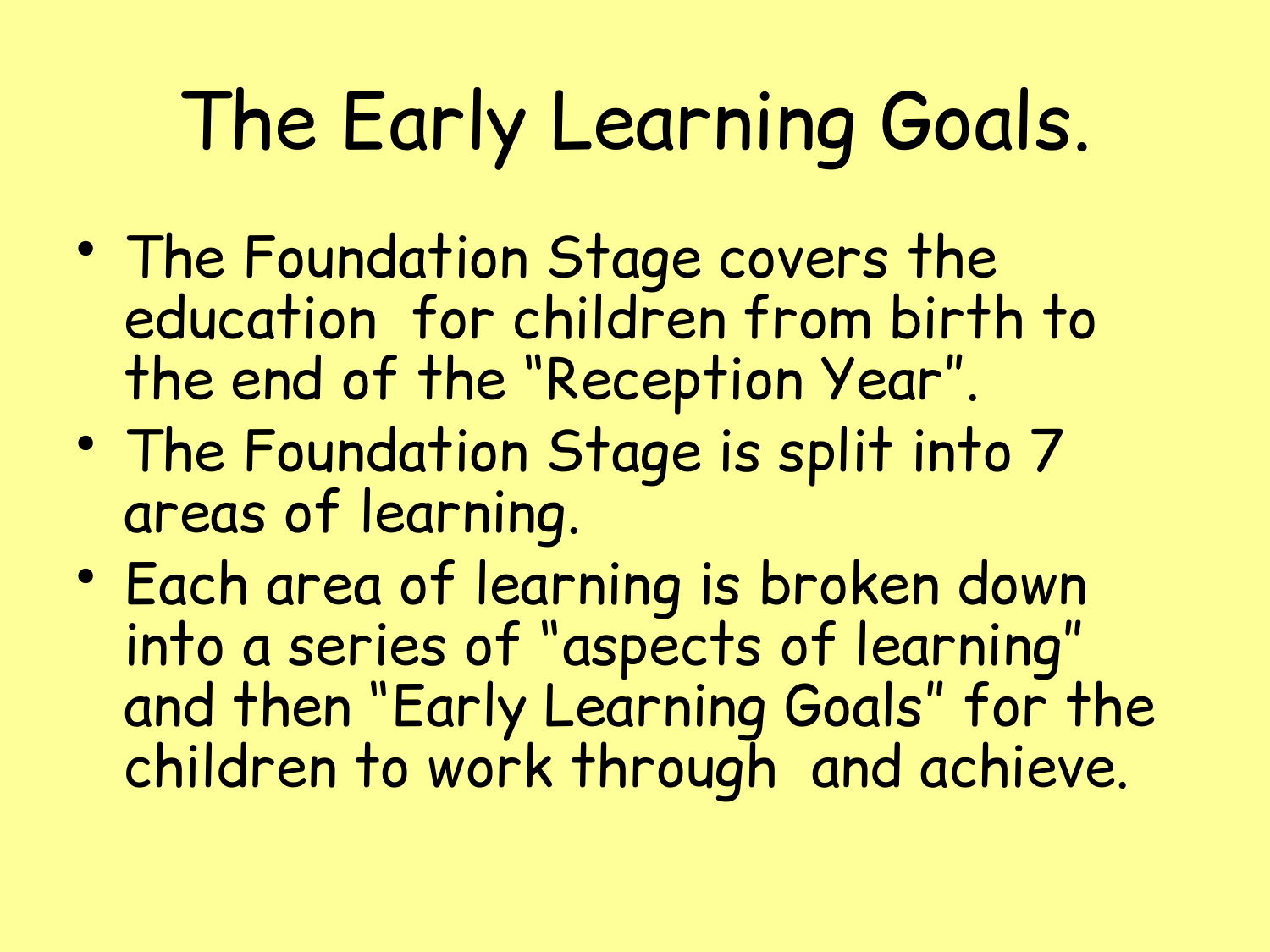

# The Early Learning Goals.
The Foundation Stage covers the education  for children from birth to the end of the “Reception Year”.
The Foundation Stage is split into 7 areas of learning.
Each area of learning is broken down into a series of “aspects of learning” and then “Early Learning Goals” for the children to work through  and achieve.